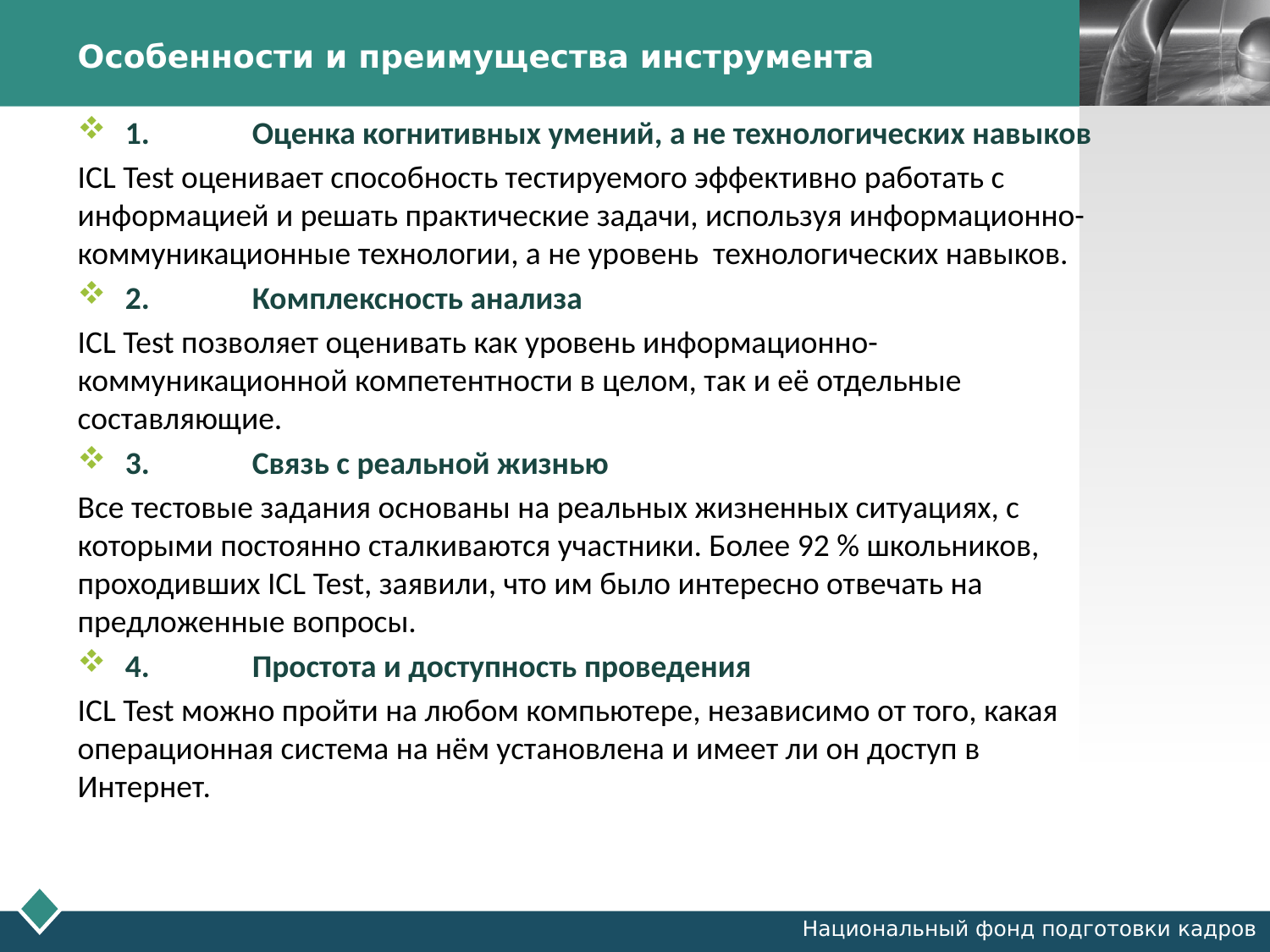

# Особенности и преимущества инструмента
1.	Оценка когнитивных умений, а не технологических навыков
ICL Test оценивает способность тестируемого эффективно работать с информацией и решать практические задачи, используя информационно-коммуникационные технологии, а не уровень  технологических навыков.
2.	Комплексность анализа
ICL Test позволяет оценивать как уровень информационно-коммуникационной компетентности в целом, так и её отдельные составляющие.
3.	Связь с реальной жизнью
Все тестовые задания основаны на реальных жизненных ситуациях, с которыми постоянно сталкиваются участники. Более 92 % школьников, проходивших ICL Test, заявили, что им было интересно отвечать на предложенные вопросы.
4.	Простота и доступность проведения
ICL Test можно пройти на любом компьютере, независимо от того, какая операционная система на нём установлена и имеет ли он доступ в Интернет.

Национальный фонд подготовки кадров